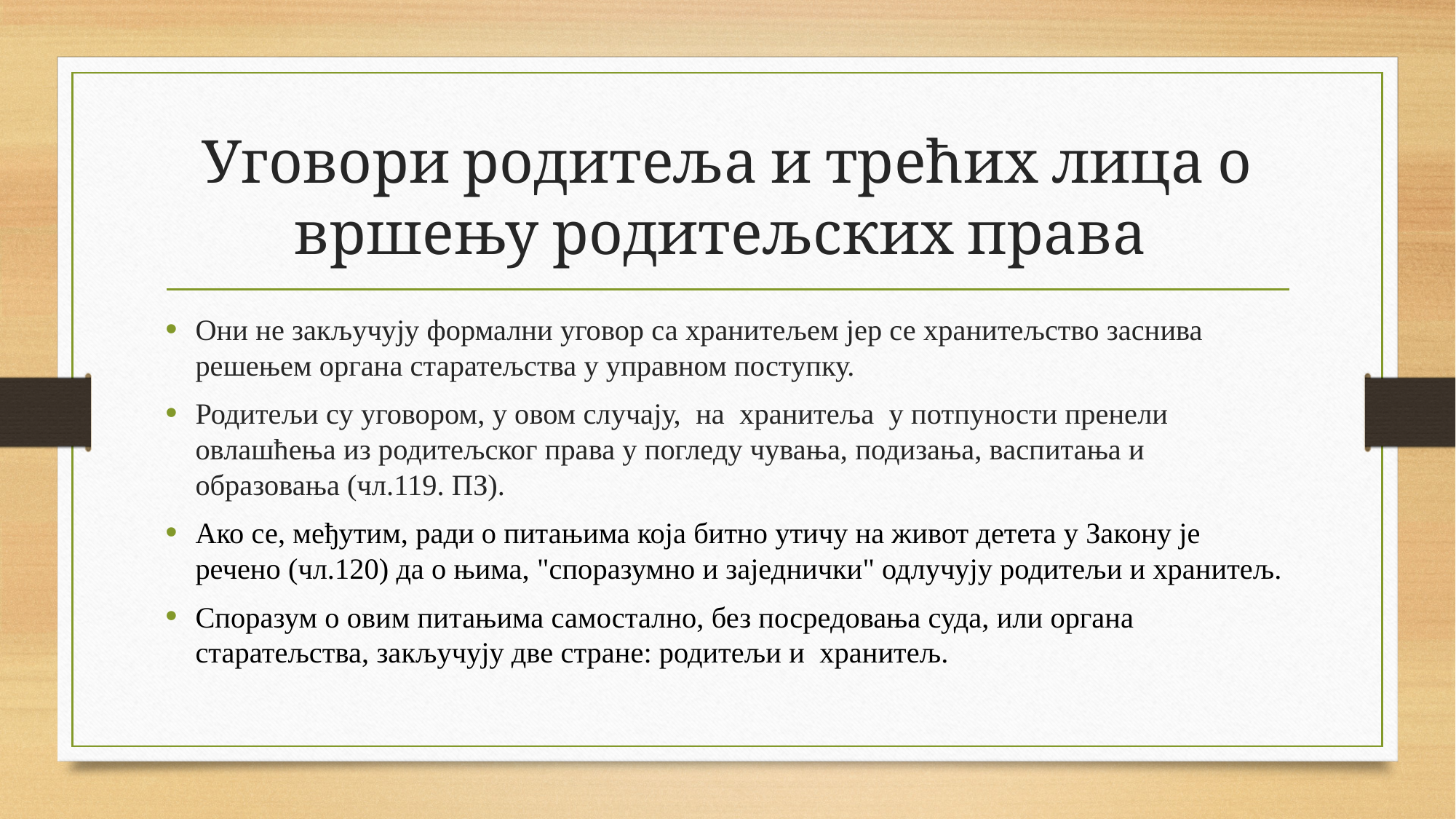

# Уговори родитеља и трећих лица о вршењу родитељских права
Они не закључују формални уговор са хранитељем јер се хранитељство заснива решењем органа старатељства у управном поступку.
Родитељи су уговором, у овом случају,  на  хранитеља  у потпуности пренели овлашћења из родитељског права у погледу чувања, подизања, васпитања и образовања (чл.119. ПЗ).
Ако се, међутим, ради о питањима која битно утичу на живот детета у Закону је речено (чл.120) да о њима, "споразумно и заједнички" одлучују родитељи и хранитељ.
Споразум о овим питањима самостално, без посредовања суда, или органа старатељства, закључују две стране: родитељи и  хранитељ.